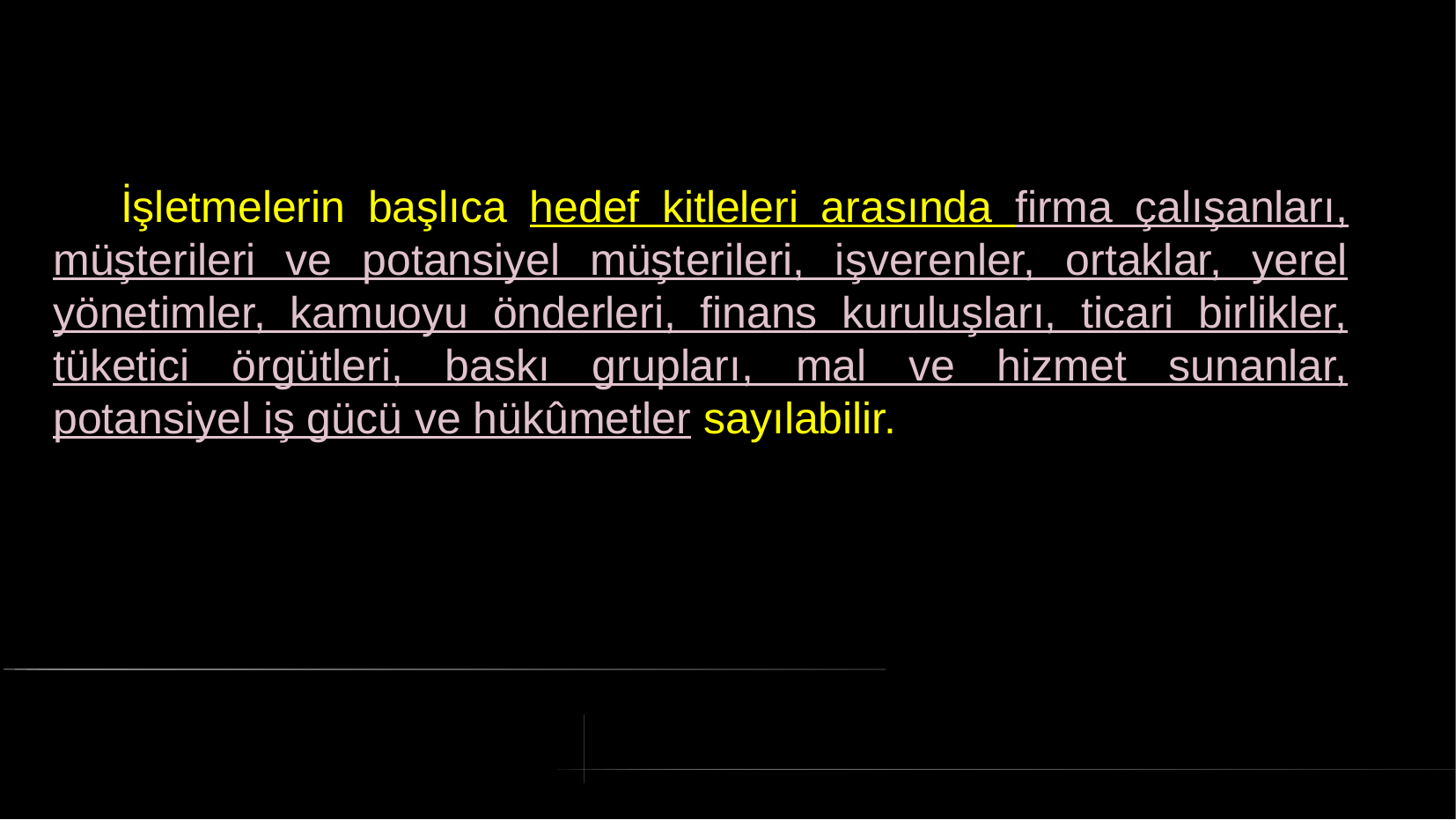

# İşletmelerin başlıca hedef kitleleri arasında firma çalışanları, müşterileri ve potansiyel müşterileri, işverenler, ortaklar, yerel yönetimler, kamuoyu önderleri, finans kuruluşları, ticari birlikler, tüketici örgütleri, baskı grupları, mal ve hizmet sunanlar, potansiyel iş gücü ve hükûmetler sayılabilir.